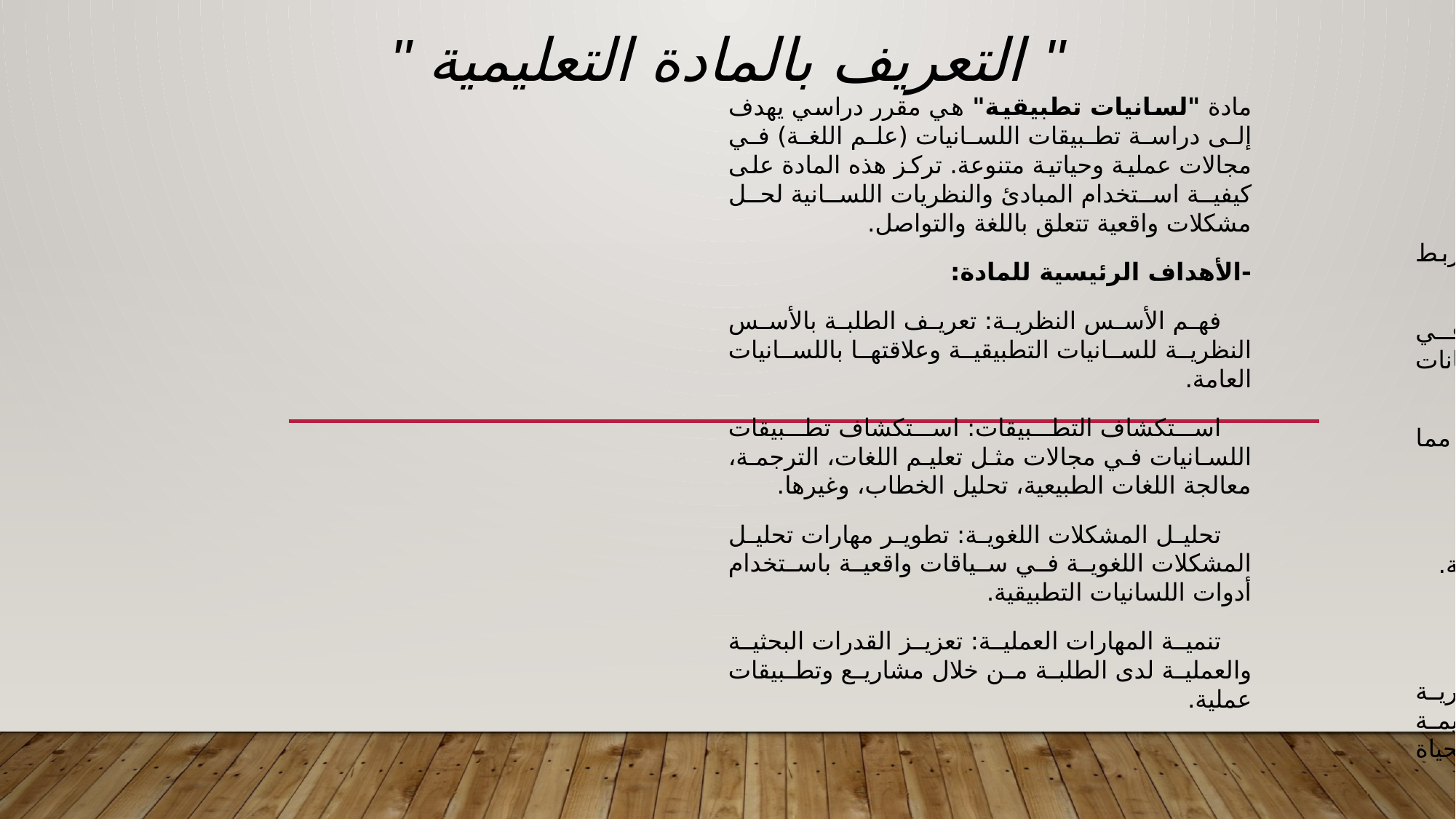

# " التعريف بالمادة التعليمية "
مادة "لسانيات تطبيقية" هي مقرر دراسي يهدف إلى دراسة تطبيقات اللسانيات (علم اللغة) في مجالات عملية وحياتية متنوعة. تركز هذه المادة على كيفية استخدام المبادئ والنظريات اللسانية لحل مشكلات واقعية تتعلق باللغة والتواصل.
-الأهداف الرئيسية للمادة:
    فهم الأسس النظرية: تعريف الطلبة بالأسس النظرية للسانيات التطبيقية وعلاقتها باللسانيات العامة.
    استكشاف التطبيقات: استكشاف تطبيقات اللسانيات في مجالات مثل تعليم اللغات، الترجمة، معالجة اللغات الطبيعية، تحليل الخطاب، وغيرها.
    تحليل المشكلات اللغوية: تطوير مهارات تحليل المشكلات اللغوية في سياقات واقعية باستخدام أدوات اللسانيات التطبيقية.
    تنمية المهارات العملية: تعزيز القدرات البحثية والعملية لدى الطلبة من خلال مشاريع وتطبيقات عملية.

-أهمية المادة:
  -  ربط النظرية بالتطبيق: تساعد الطلبة على ربط النظريات اللسانية بتطبيقاتها العملية.
  -  إعداد متخصصين: تؤهل الطلبة للعمل في مجالات مثل تعليم اللغات، الترجمة، وتحليل البيانات اللغوية.
  -  تحسين التواصل: تعزز فهم العمليات اللغوية، مما يحسن مهارات التواصل بين الثقافات.
-الأساليب التعليمية:
    محاضرات تفاعلية.    ورش عمل تطبيقية.    مشاريع بحثية وحالات دراسية.
    مناقشات جماعية وتحليل نصوص.
مادة "لسانيات تطبيقية" تُعد جسرًا بين النظرية اللسانية والتطبيق العملي، ممّا يجعلها ذات قيمة كبيرة للطلبة المهتمين باللغات وتطبيقاتها في الحياة اليومية والمهنية.